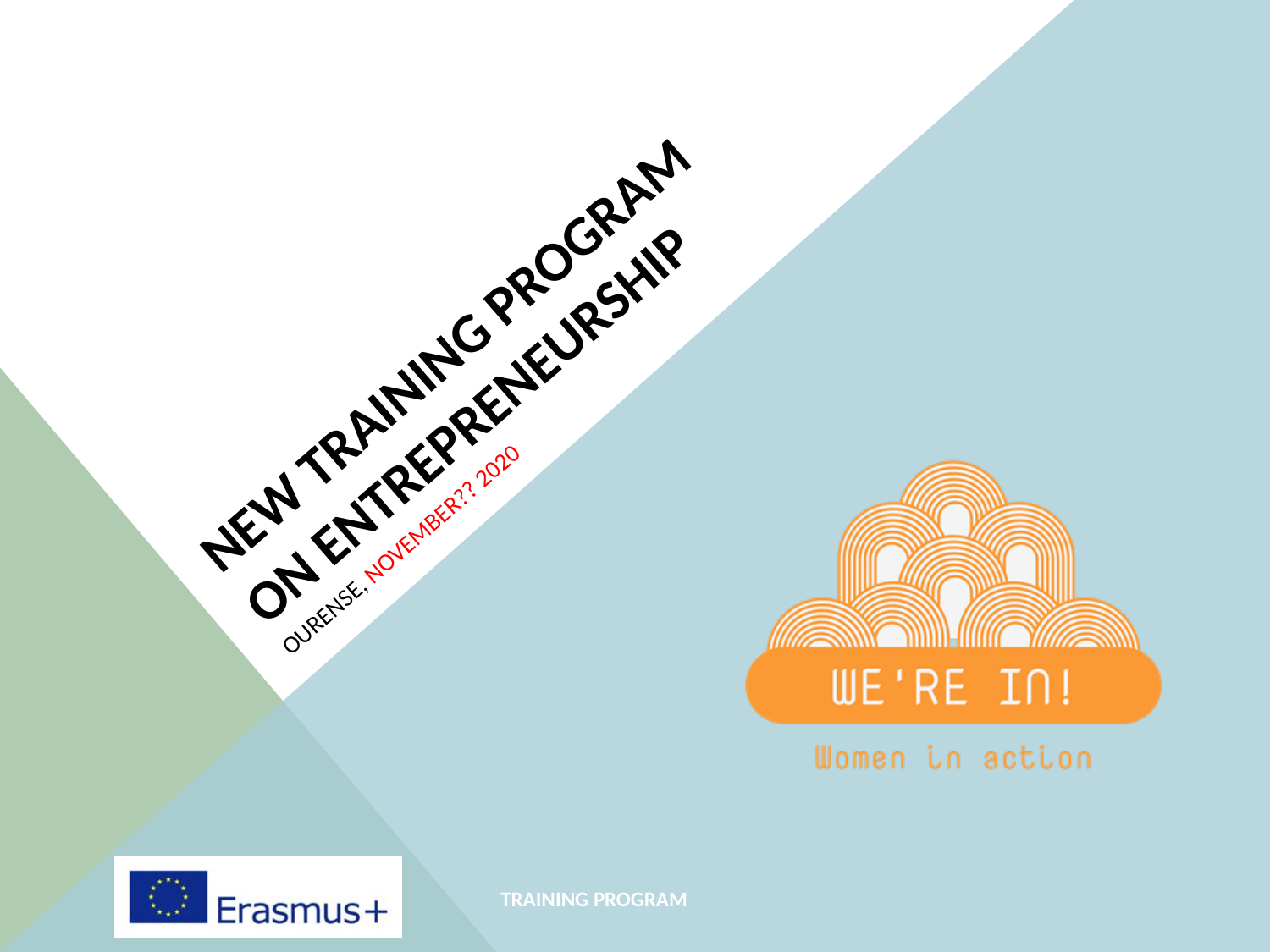

# NEW TRAINING PROGRAM ON ENTREPRENEURSHIP
OURENSE, NOVEMBER?? 2020